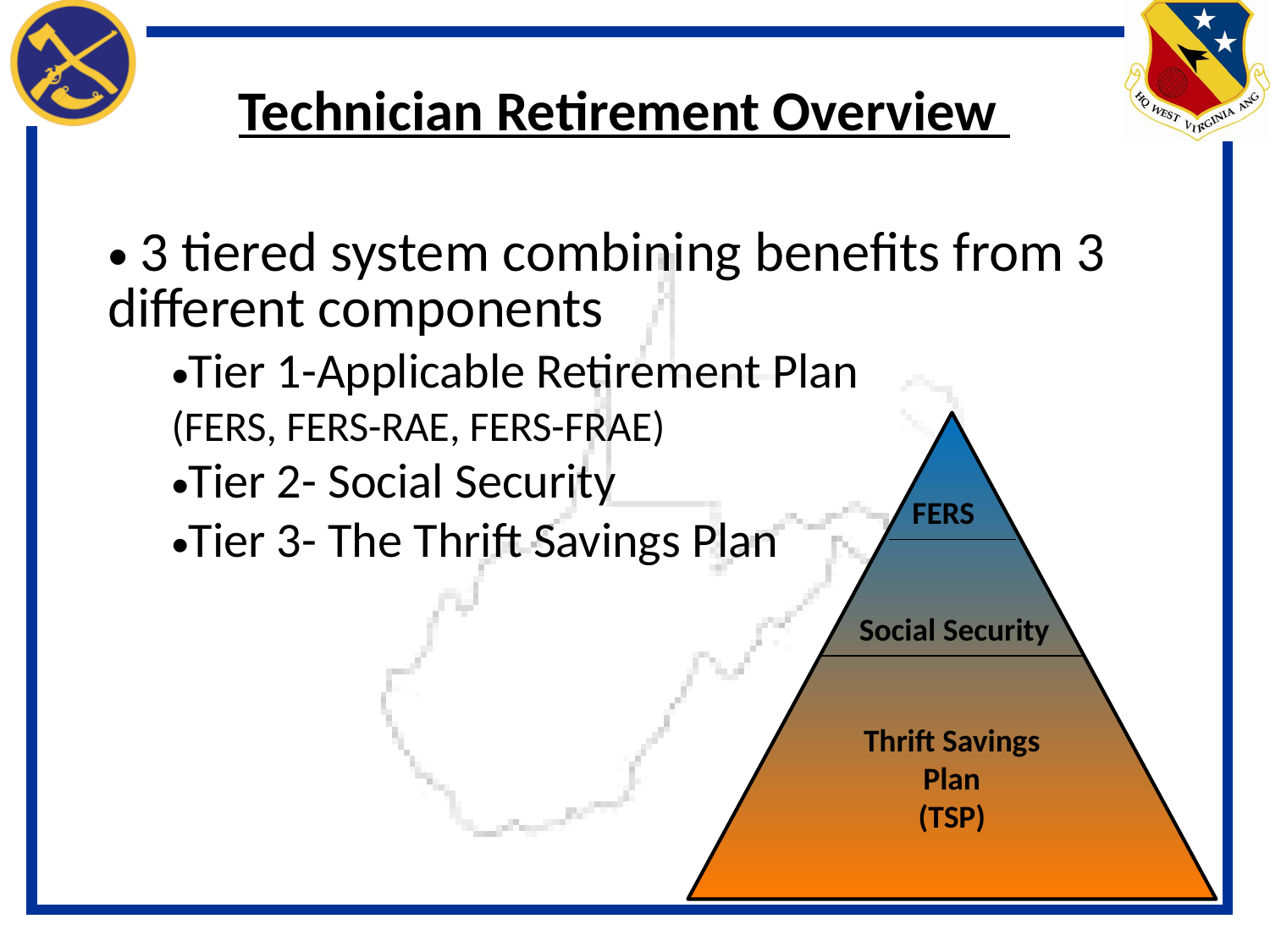

# Technician Retirement Overview
 3 tiered system combining benefits from 3 different components
Tier 1-Applicable Retirement Plan
(FERS, FERS-RAE, FERS-FRAE)
Tier 2- Social Security
Tier 3- The Thrift Savings Plan

Thrift Savings Plan
(TSP)
FERS
Social Security